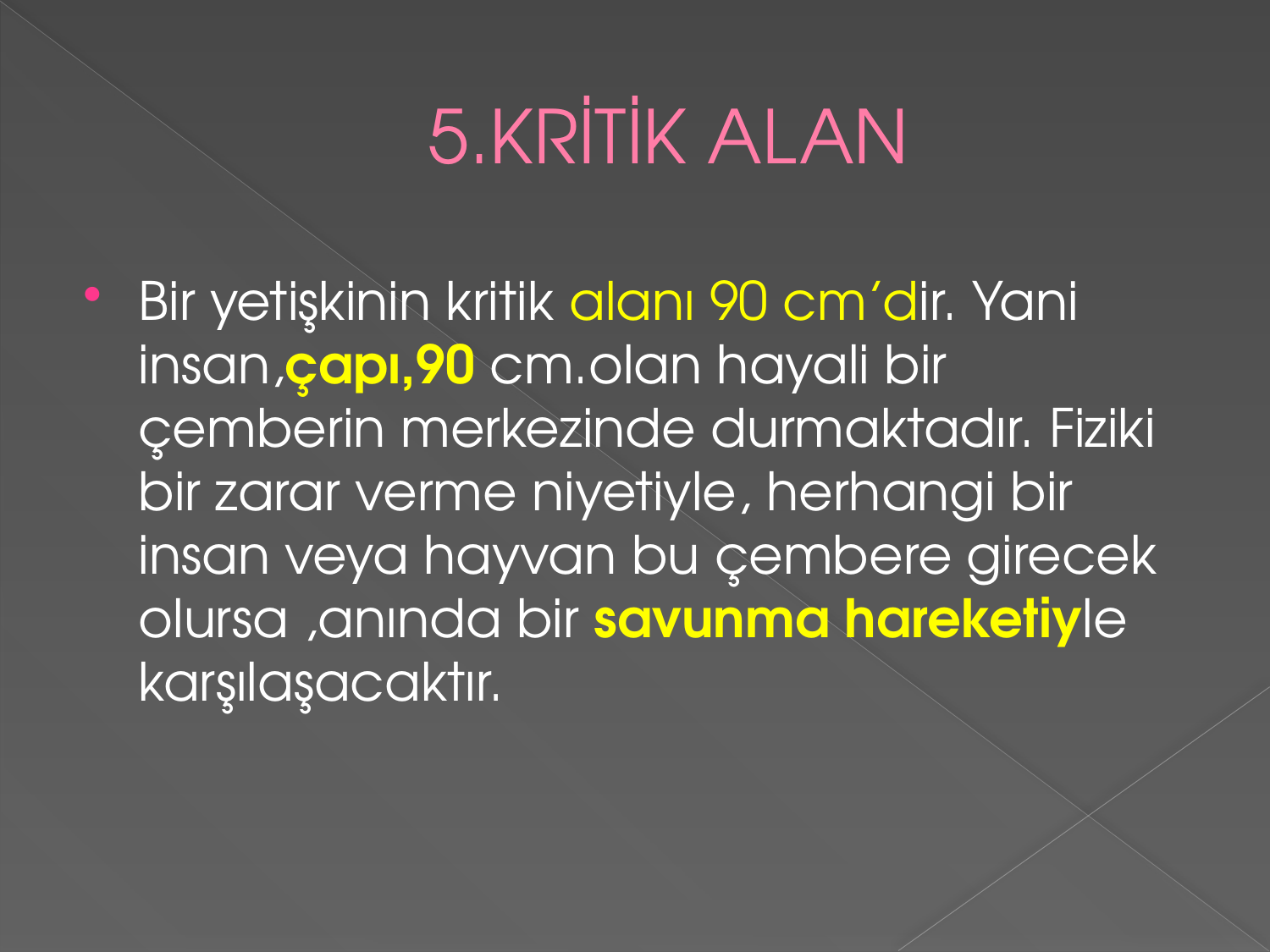

# 5.KRİTİK ALAN
Bir yetişkinin kritik alanı 90 cm’dir. Yani insan,çapı,90 cm.olan hayali bir çemberin merkezinde durmaktadır. Fiziki bir zarar verme niyetiyle, herhangi bir insan veya hayvan bu çembere girecek olursa ,anında bir savunma hareketiyle karşılaşacaktır.